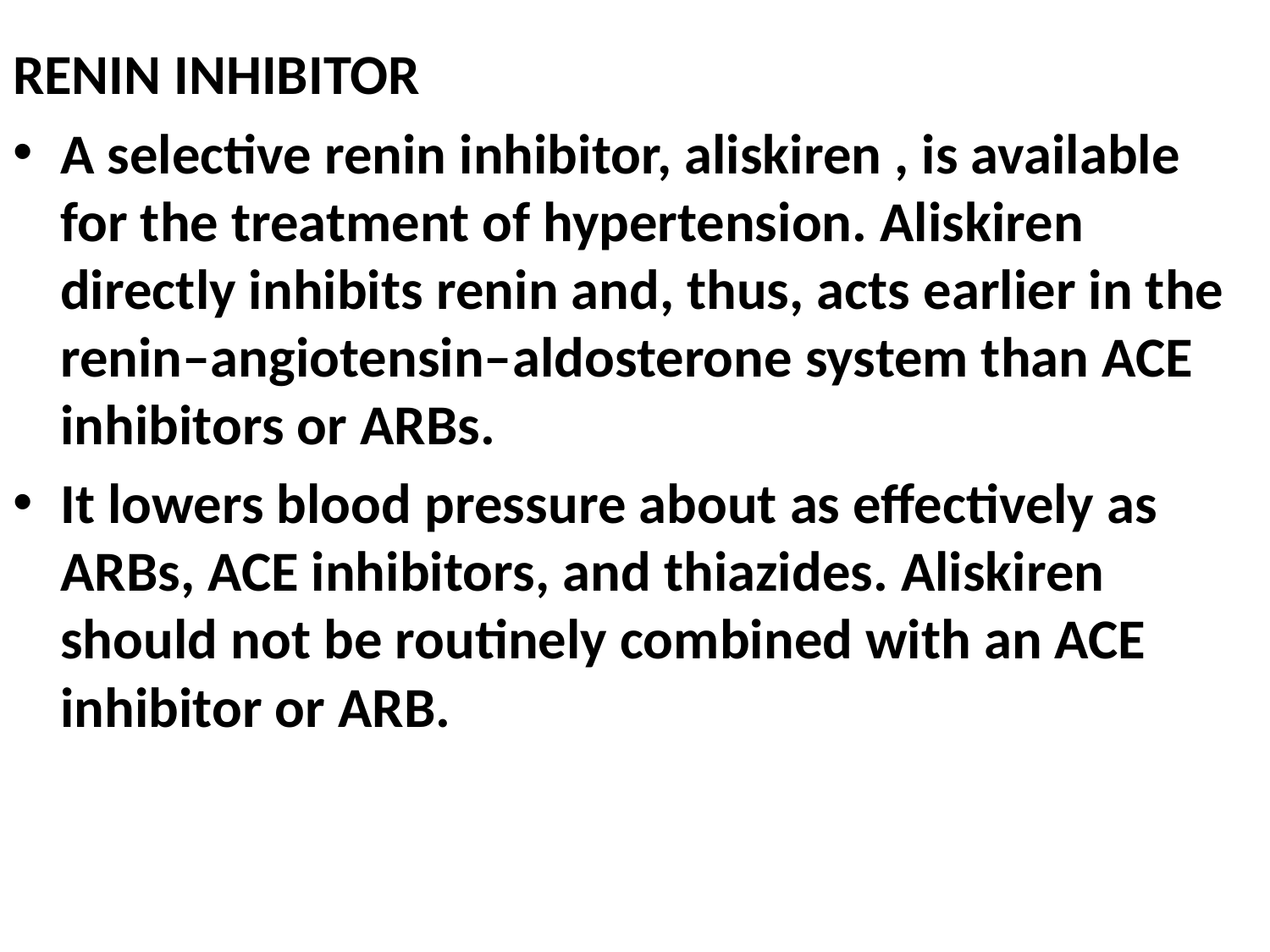

RENIN INHIBITOR
A selective renin inhibitor, aliskiren , is available for the treatment of hypertension. Aliskiren directly inhibits renin and, thus, acts earlier in the renin–angiotensin–aldosterone system than ACE inhibitors or ARBs.
It lowers blood pressure about as effectively as ARBs, ACE inhibitors, and thiazides. Aliskiren should not be routinely combined with an ACE inhibitor or ARB.